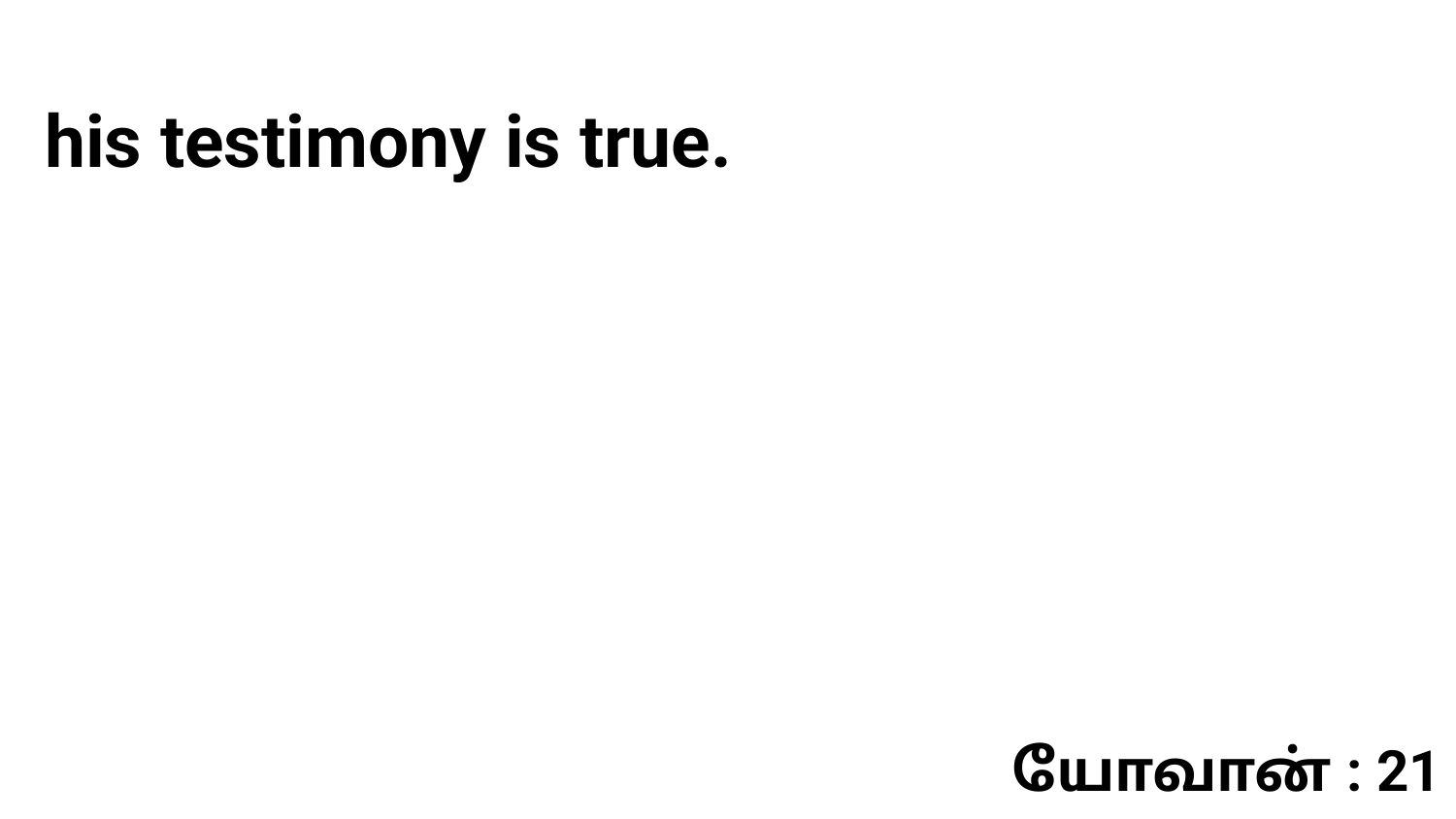

his testimony is true.
யோவான் : 21